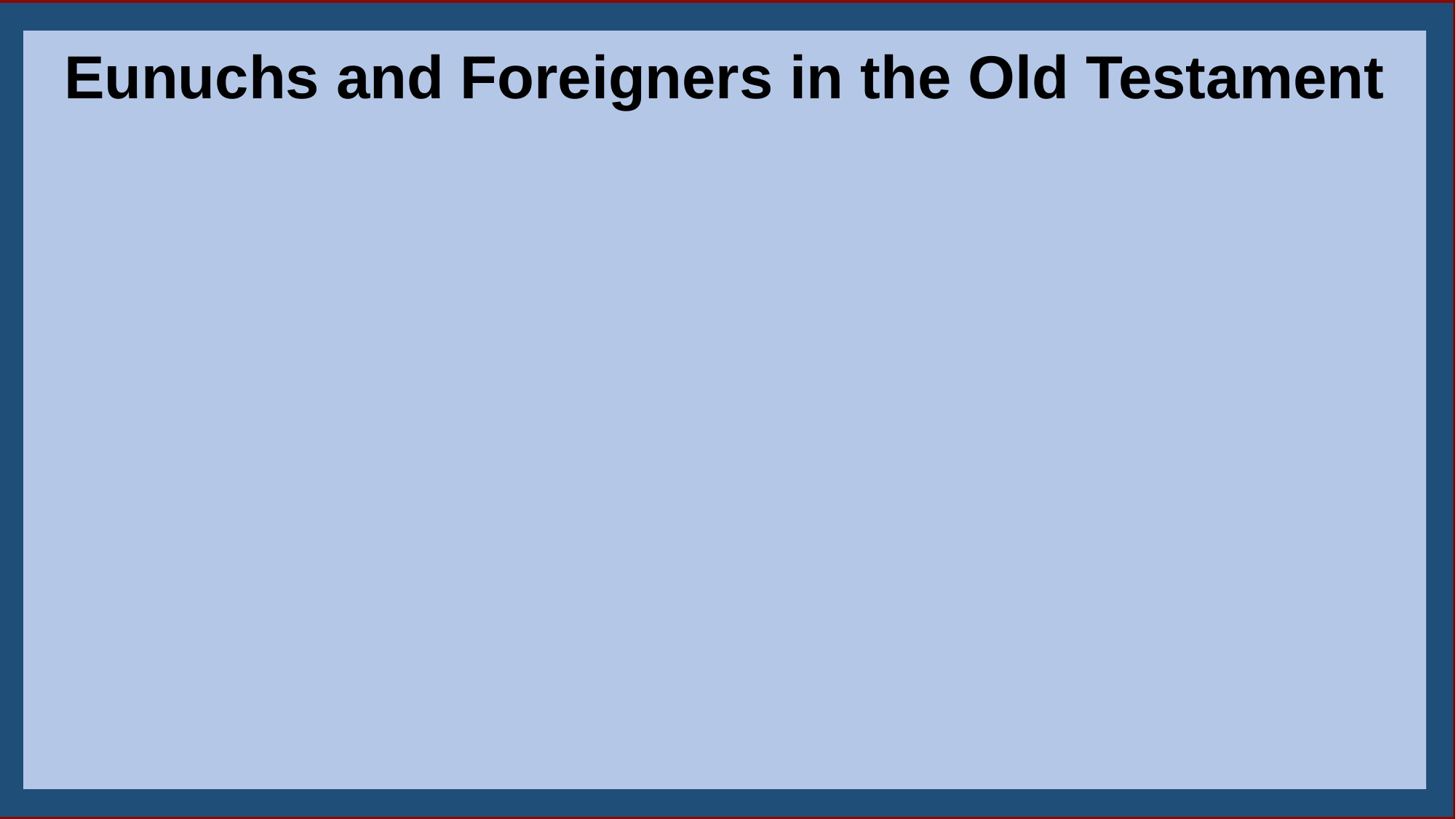

Eunuchs and Foreigners in the Old Testament
2